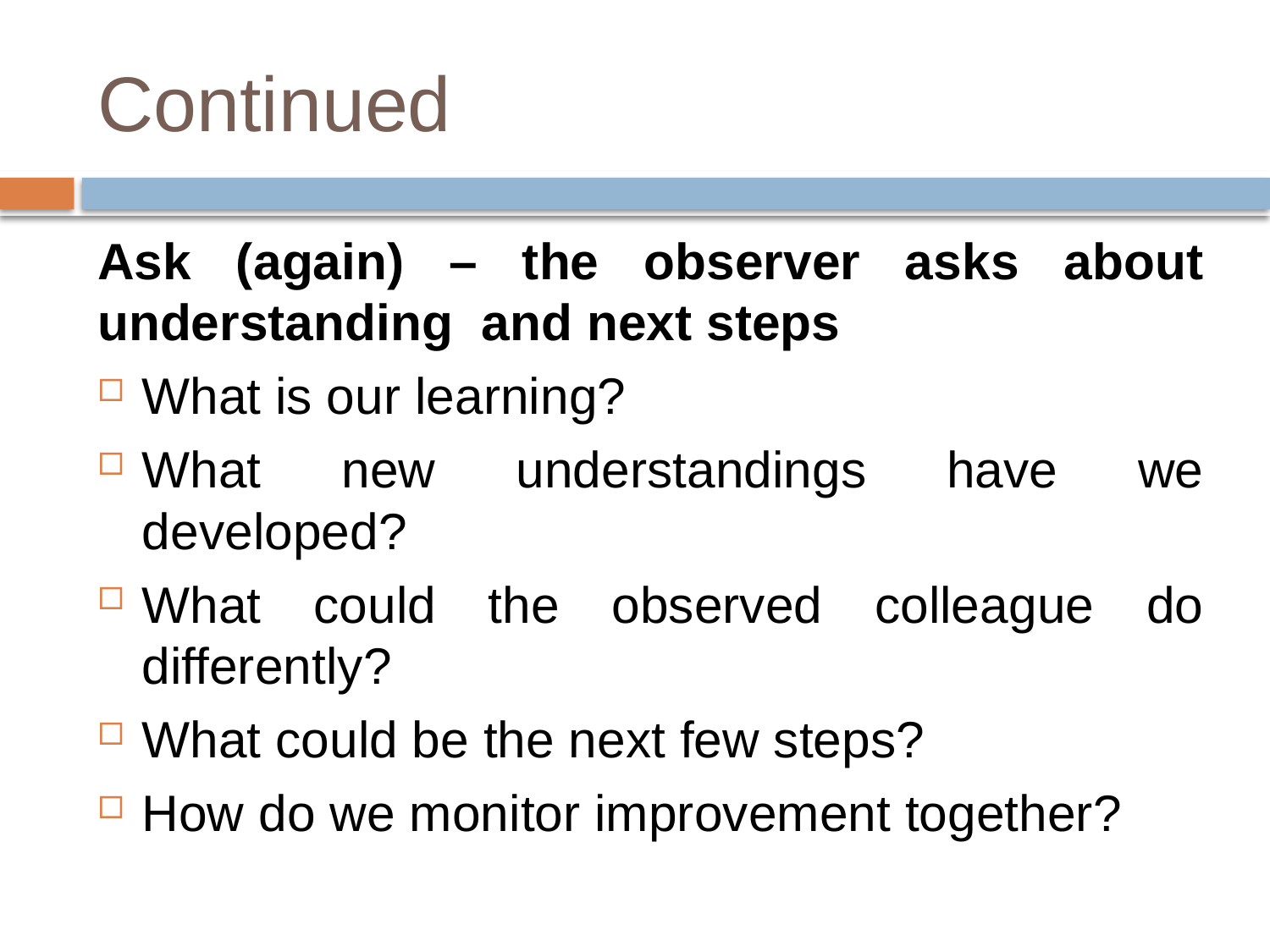

# Continued
Ask (again) – the observer asks about understanding  and next steps
What is our learning?
What new understandings have we developed?
What could the observed colleague do differently?
What could be the next few steps?
How do we monitor improvement together?